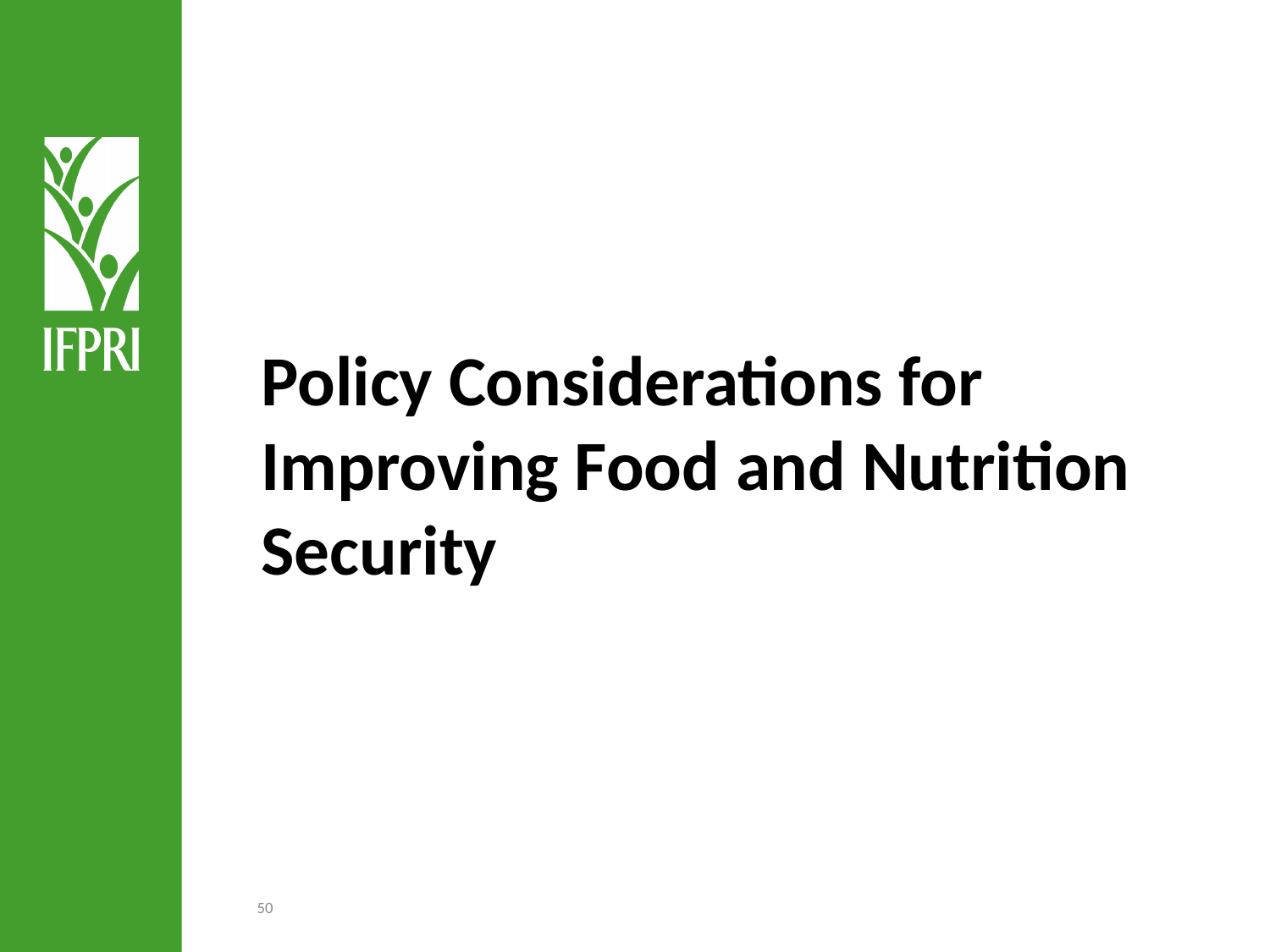

Policy Considerations for Improving Food and Nutrition Security
50